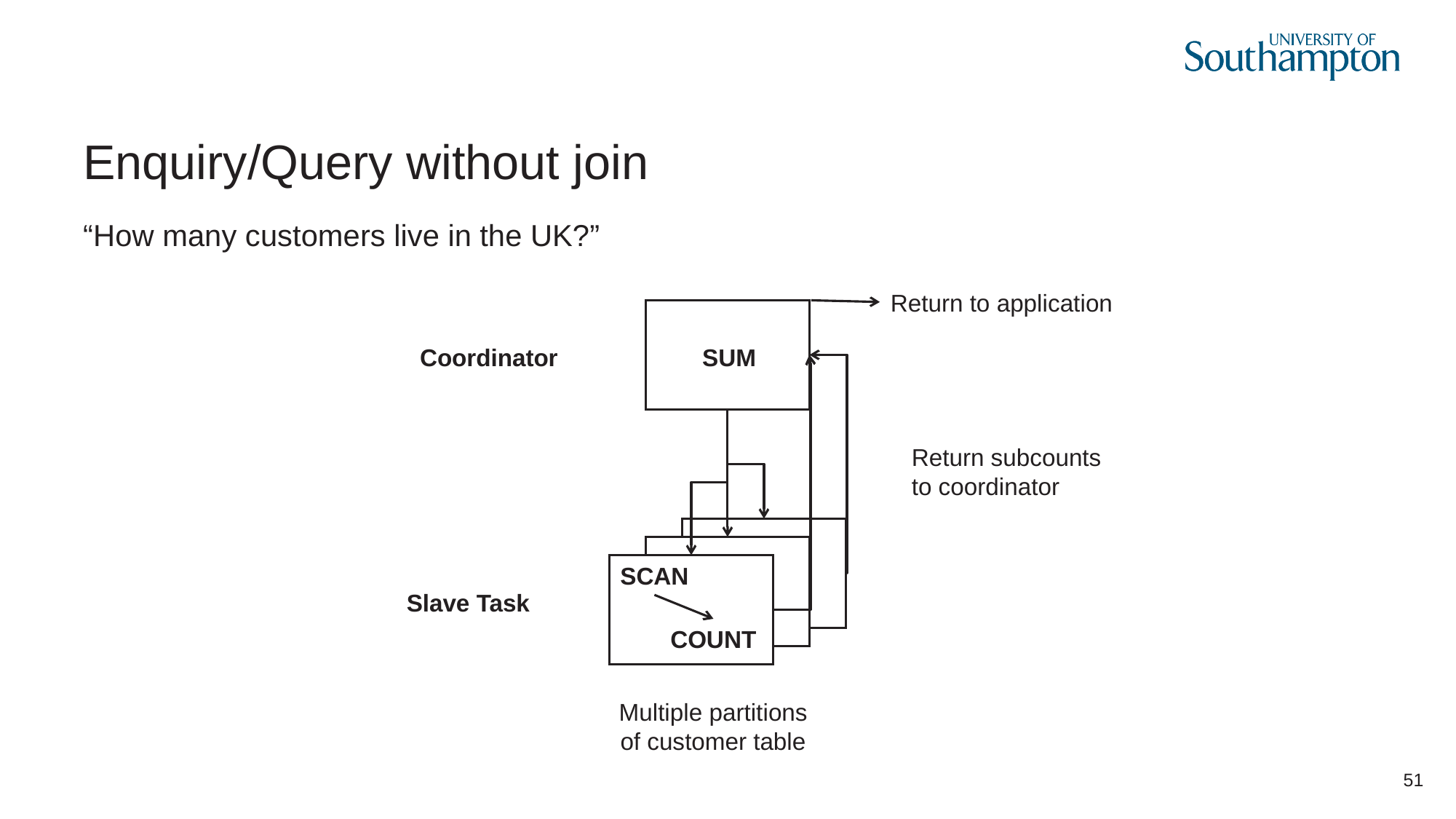

# Enquiry/Query without join
“How many customers live in the UK?”
Return to application

Coordinator
SUM
Return subcounts
to coordinator

SCAN
Slave Task
COUNT
Multiple partitions
of customer table